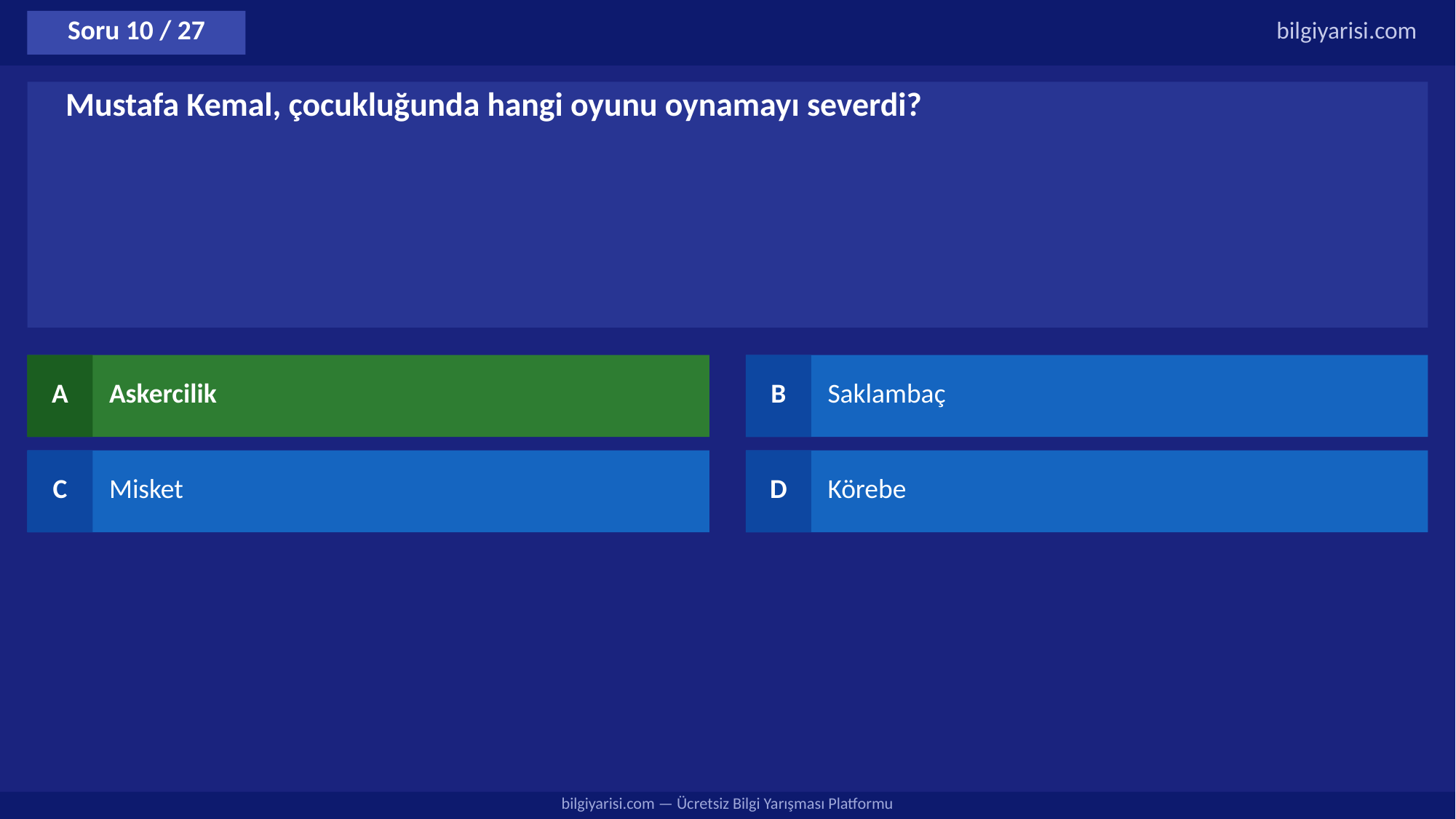

Soru 10 / 27
bilgiyarisi.com

Mustafa Kemal, çocukluğunda hangi oyunu oynamayı severdi?

A
Askercilik

B
Saklambaç

C
Misket

D
Körebe
bilgiyarisi.com — Ücretsiz Bilgi Yarışması Platformu